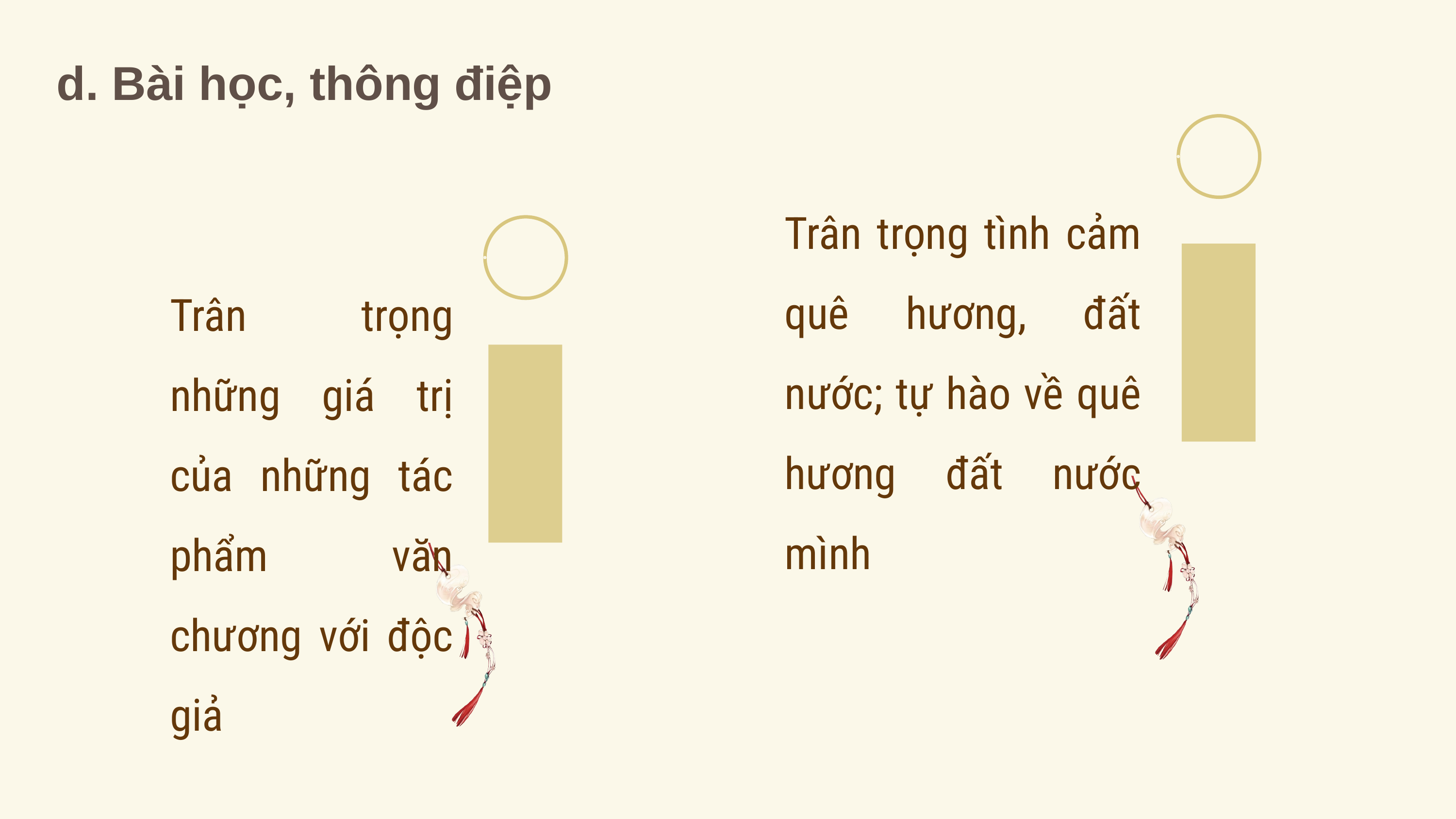

d. Bài học, thông điệp

Trân trọng tình cảm quê hương, đất nước; tự hào về quê hương đất nước mình

Trân trọng những giá trị của những tác phẩm văn chương với độc giả